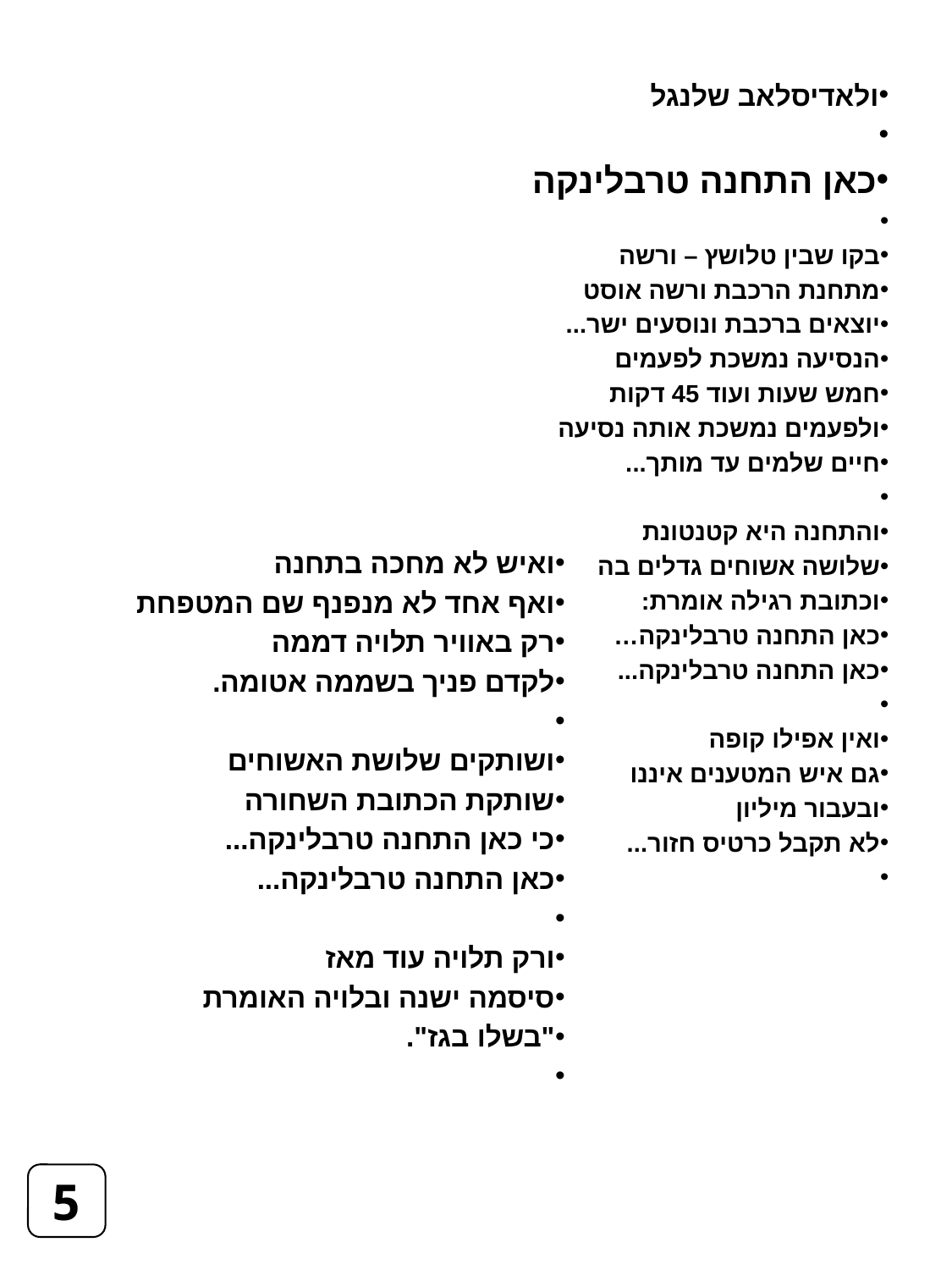

ולאדיסלאב שלנגל

כאן התחנה טרבלינקה

בקו שבין טלושץ – ורשה
מתחנת הרכבת ורשה אוסט
יוצאים ברכבת ונוסעים ישר...
הנסיעה נמשכת לפעמים
חמש שעות ועוד 45 דקות
ולפעמים נמשכת אותה נסיעה
חיים שלמים עד מותך...

והתחנה היא קטנטונת
שלושה אשוחים גדלים בה
וכתובת רגילה אומרת:
כאן התחנה טרבלינקה…
כאן התחנה טרבלינקה...

ואין אפילו קופה
גם איש המטענים איננו
ובעבור מיליון
לא תקבל כרטיס חזור...

ואיש לא מחכה בתחנה
ואף אחד לא מנפנף שם המטפחת
רק באוויר תלויה דממה
לקדם פניך בשממה אטומה.

ושותקים שלושת האשוחים
שותקת הכתובת השחורה
כי כאן התחנה טרבלינקה...
כאן התחנה טרבלינקה...

ורק תלויה עוד מאז
סיסמה ישנה ובלויה האומרת
"בשלו בגז".

5